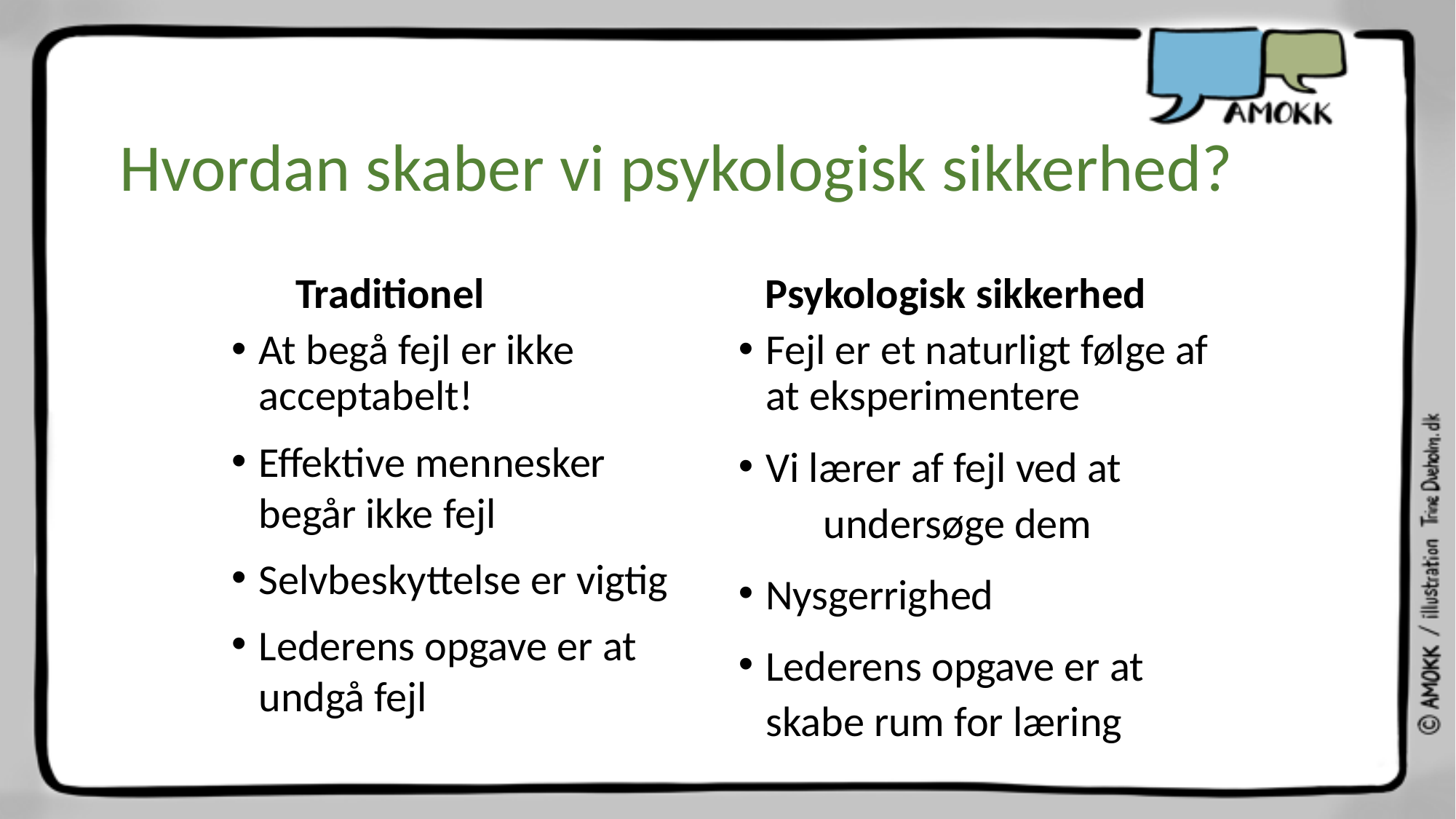

# Hvordan skaber vi psykologisk sikkerhed?
Psykologisk sikkerhed
Traditionel
Fejl er et naturligt følge af at eksperimentere
Vi lærer af fejl ved at                undersøge dem
Nysgerrighed
Lederens opgave er at skabe rum for læring
At begå fejl er ikke acceptabelt!
Effektive mennesker begår ikke fejl
Selvbeskyttelse er vigtig
Lederens opgave er at undgå fejl